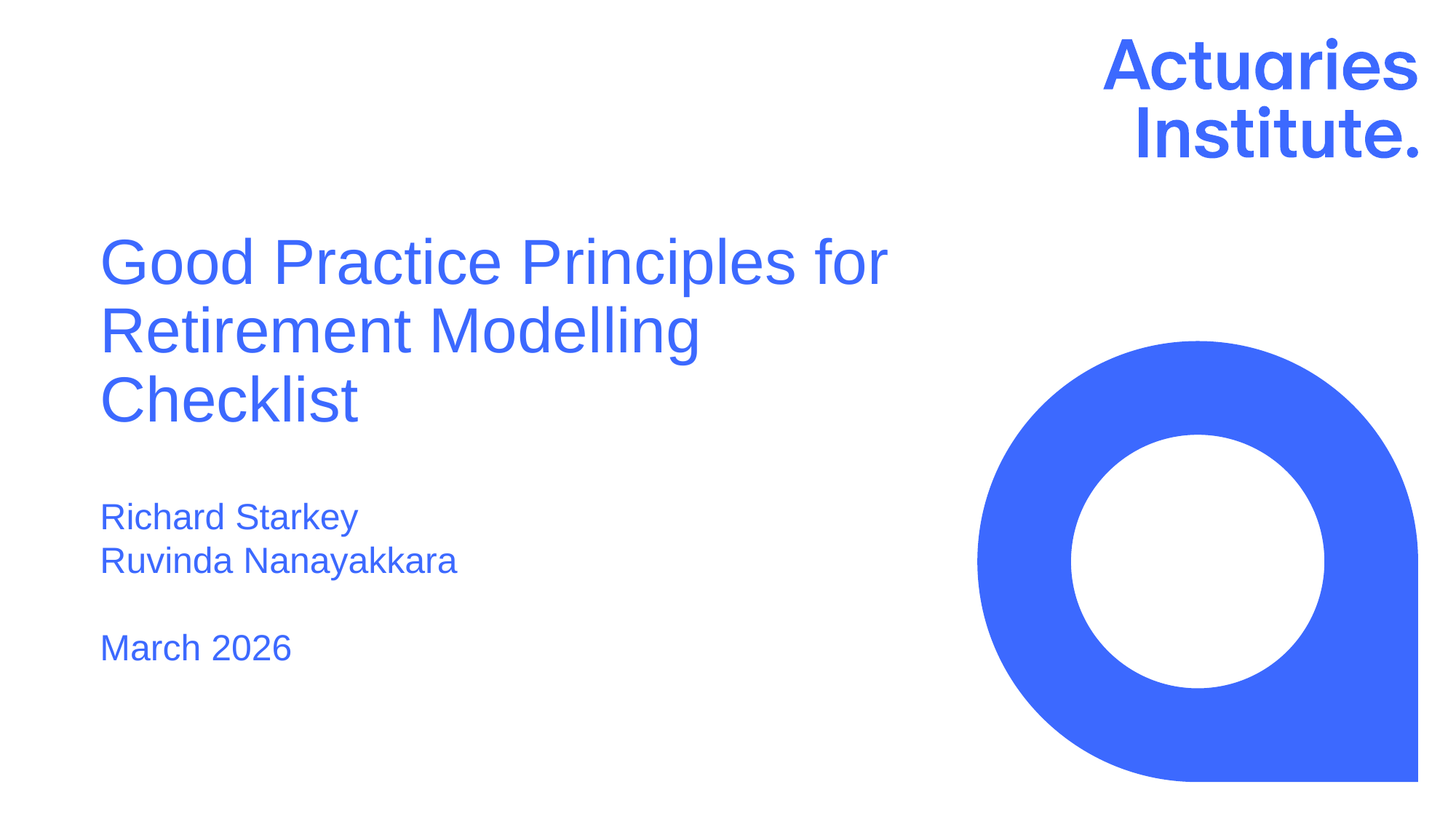

# Good Practice Principles for Retirement Modelling Checklist
Richard Starkey
Ruvinda Nanayakkara

March 2026